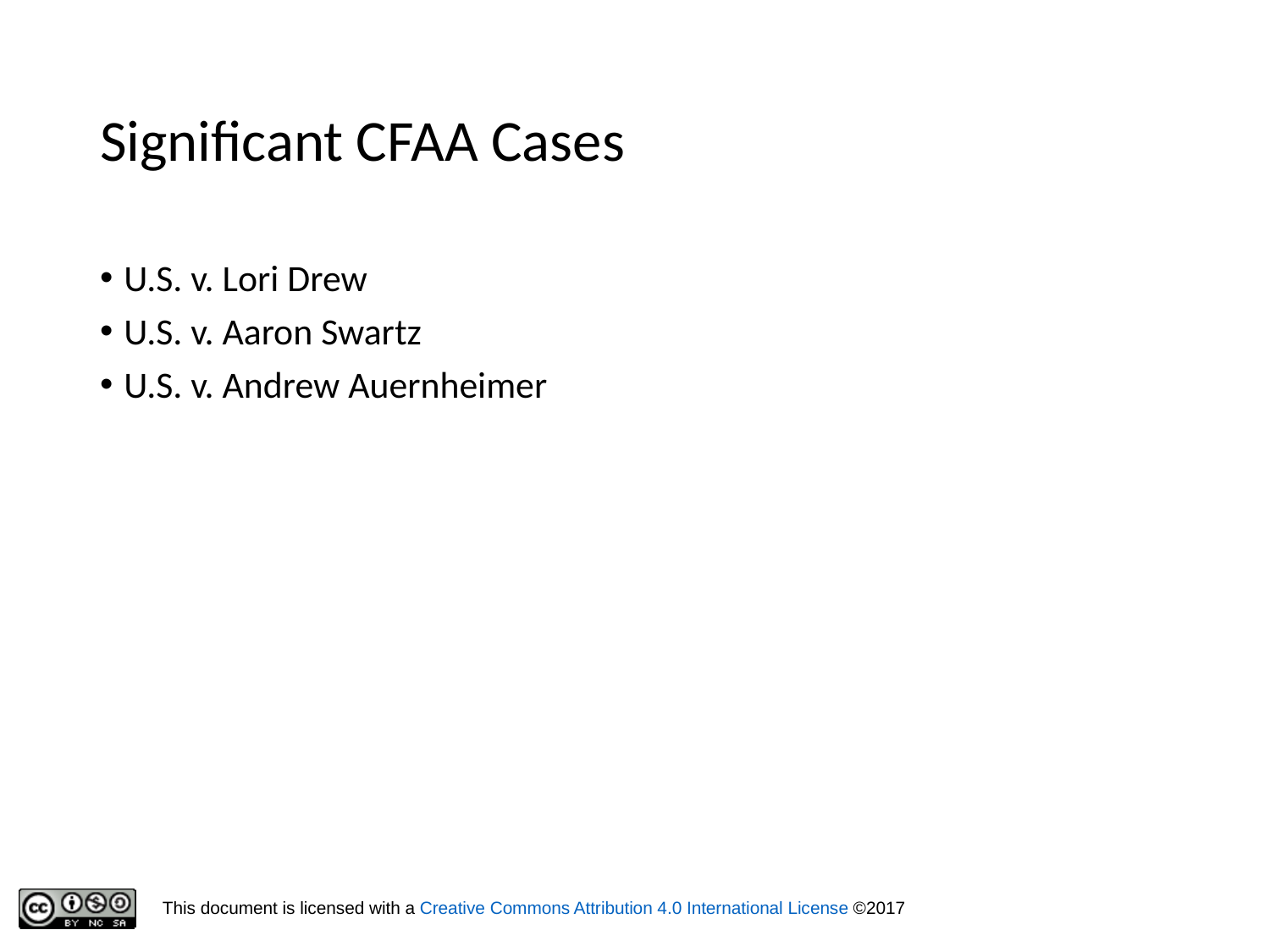

# Significant CFAA Cases
U.S. v. Lori Drew
U.S. v. Aaron Swartz
U.S. v. Andrew Auernheimer